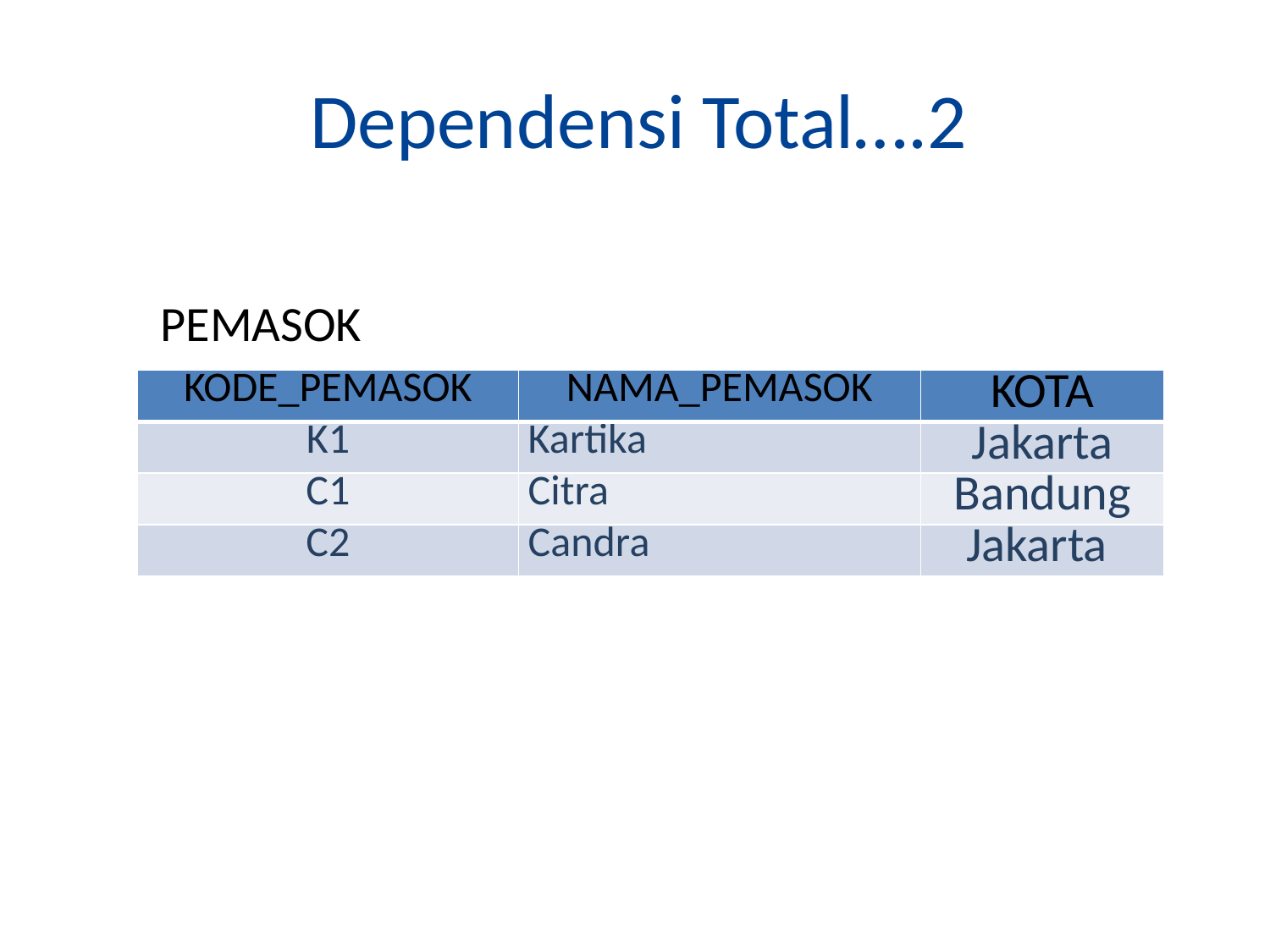

# Dependensi Total….2
PEMASOK
| KODE\_PEMASOK | NAMA\_PEMASOK | KOTA |
| --- | --- | --- |
| K1 | Kartika | Jakarta |
| C1 | Citra | Bandung |
| C2 | Candra | Jakarta |